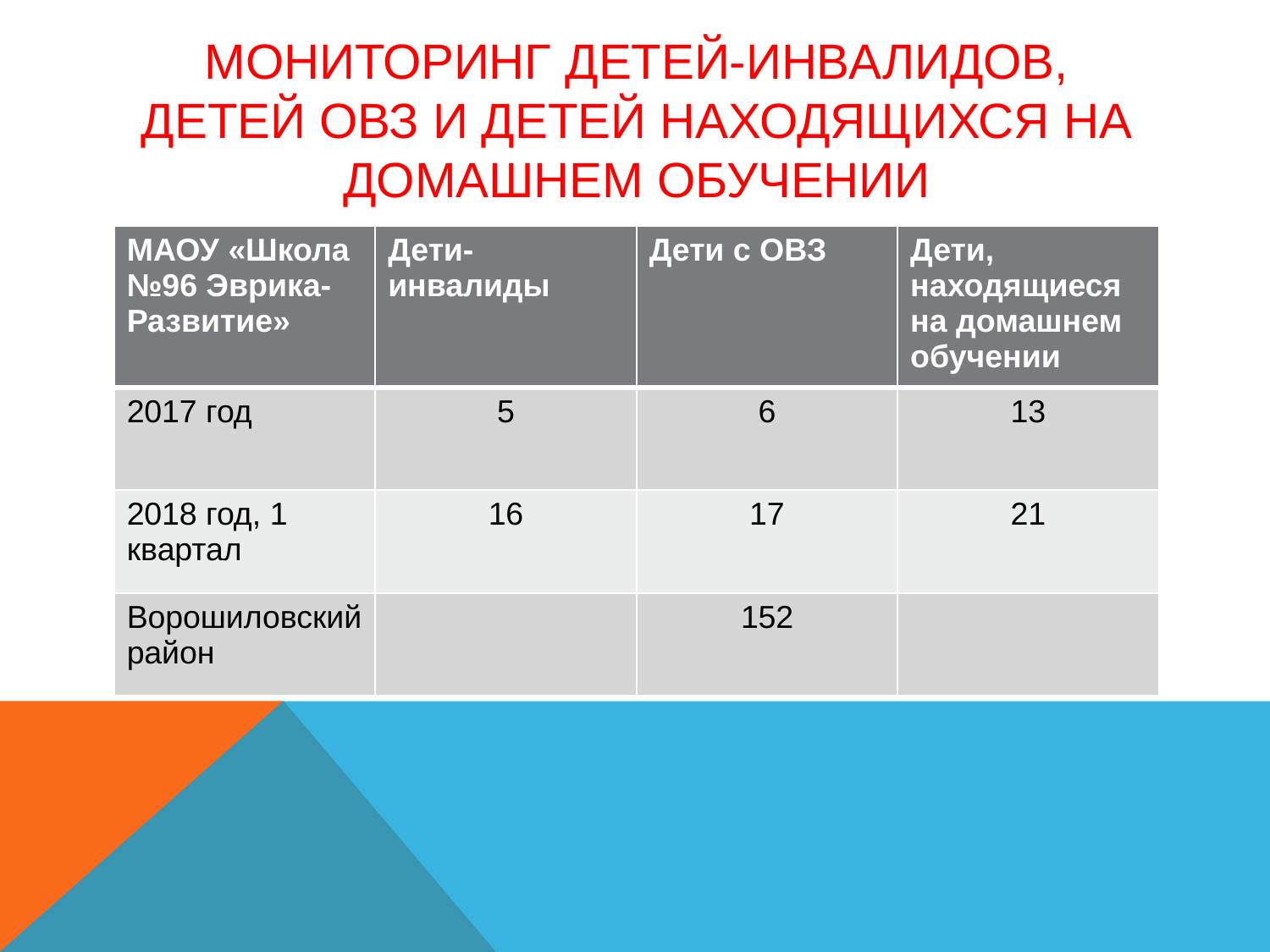

# Мониторинг детей-инвалидов, детей ОВЗ и детей находящихся на домашнем обучении
| МАОУ «Школа №96 Эврика-Развитие» | Дети-инвалиды | Дети с ОВЗ | Дети, находящиеся на домашнем обучении |
| --- | --- | --- | --- |
| 2017 год | 5 | 6 | 13 |
| 2018 год, 1 квартал | 16 | 17 | 21 |
| Ворошиловский район |  | 152 |  |